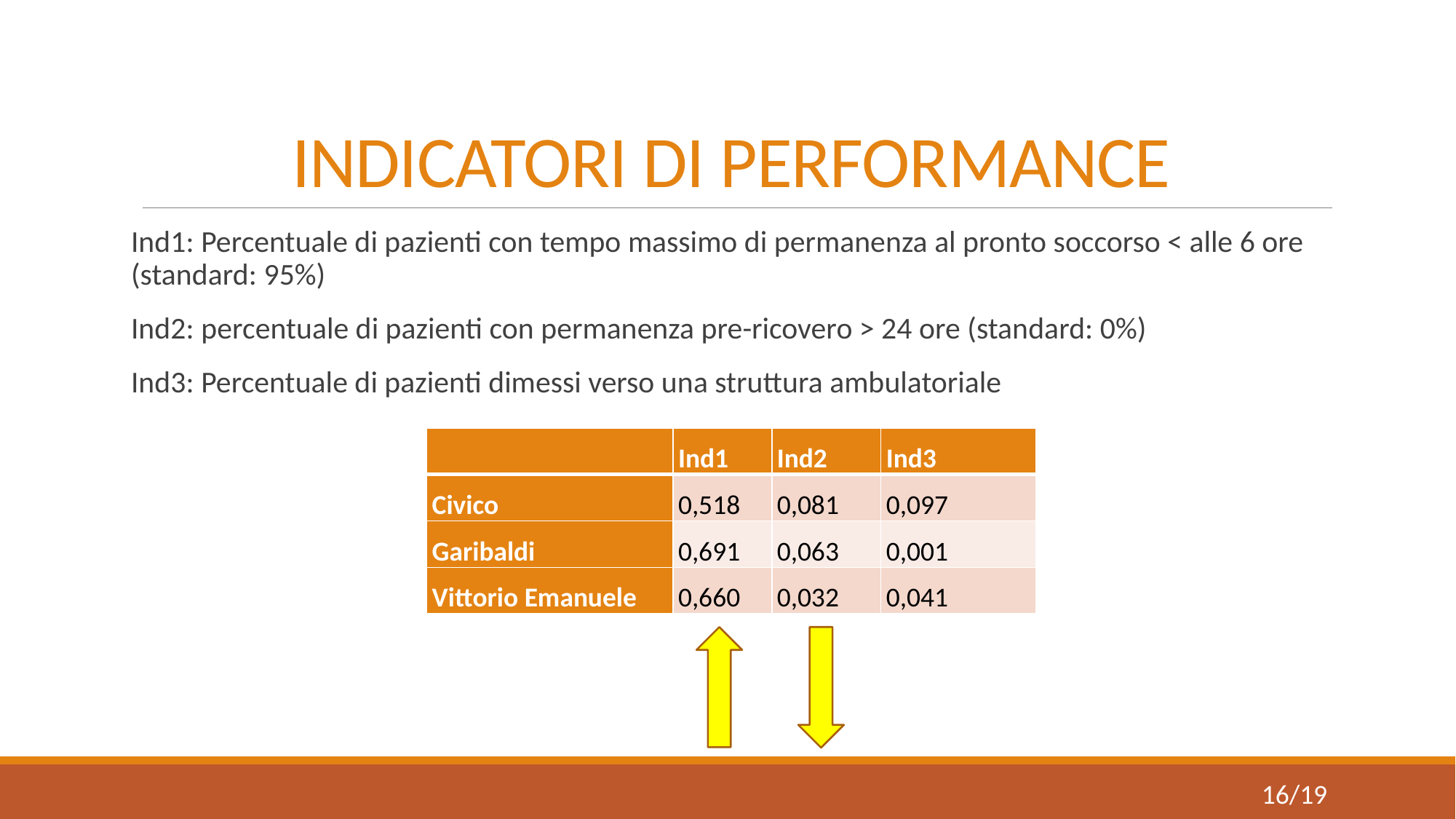

# INDICATORI DI PERFORMANCE
Ind1: Percentuale di pazienti con tempo massimo di permanenza al pronto soccorso < alle 6 ore (standard: 95%)
Ind2: percentuale di pazienti con permanenza pre-ricovero > 24 ore (standard: 0%)
Ind3: Percentuale di pazienti dimessi verso una struttura ambulatoriale

|  | Ind1 | Ind2 | Ind3 |
| --- | --- | --- | --- |
| Civico | 0,518 | 0,081 | 0,097 |
| Garibaldi | 0,691 | 0,063 | 0,001 |
| Vittorio Emanuele | 0,660 | 0,032 | 0,041 |

16/19